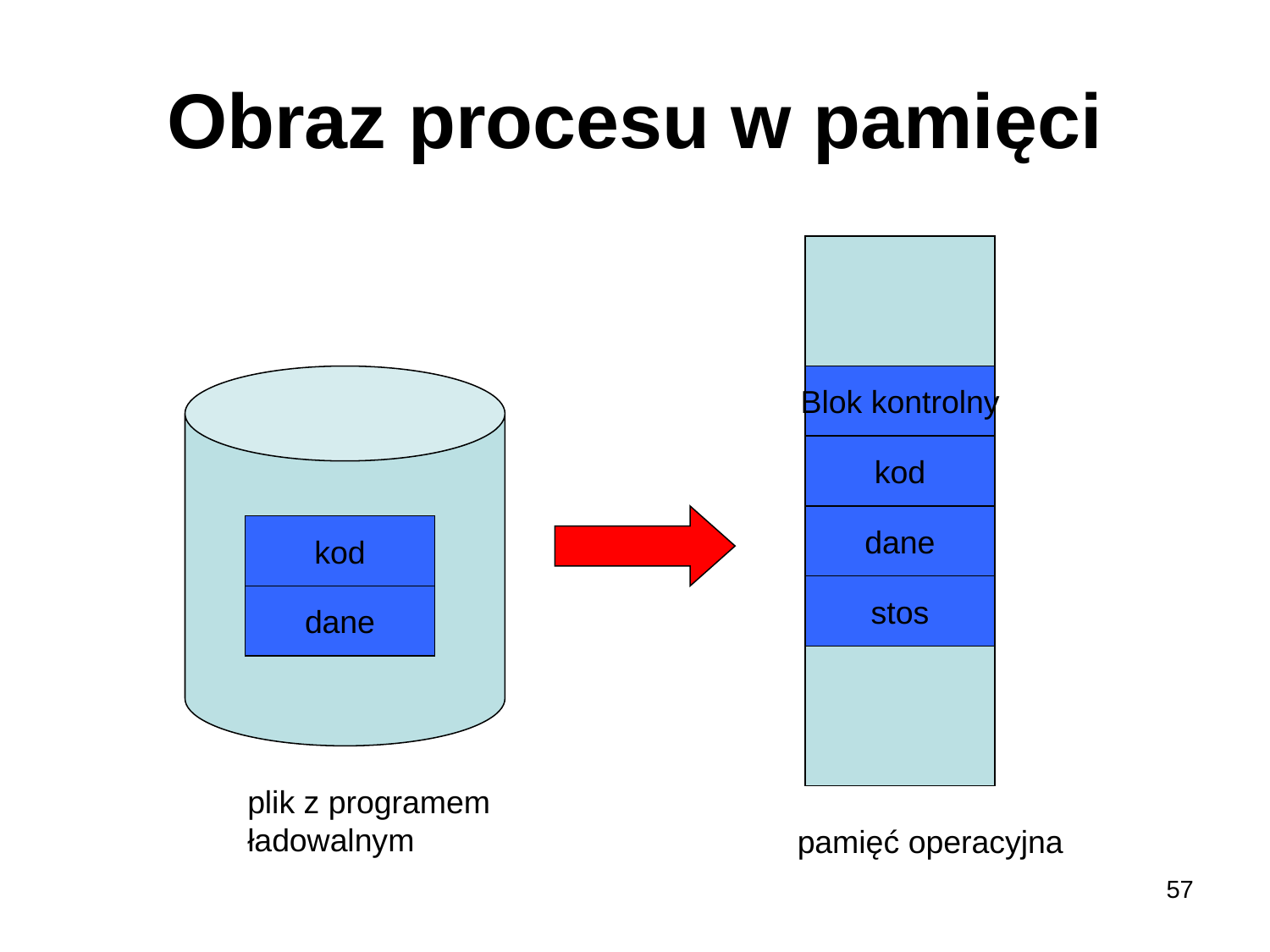

# Obraz procesu w pamięci

Blok kontrolny
kod

dane
kod
stos
dane
plik z programem
ładowalnym
pamięć operacyjna
57